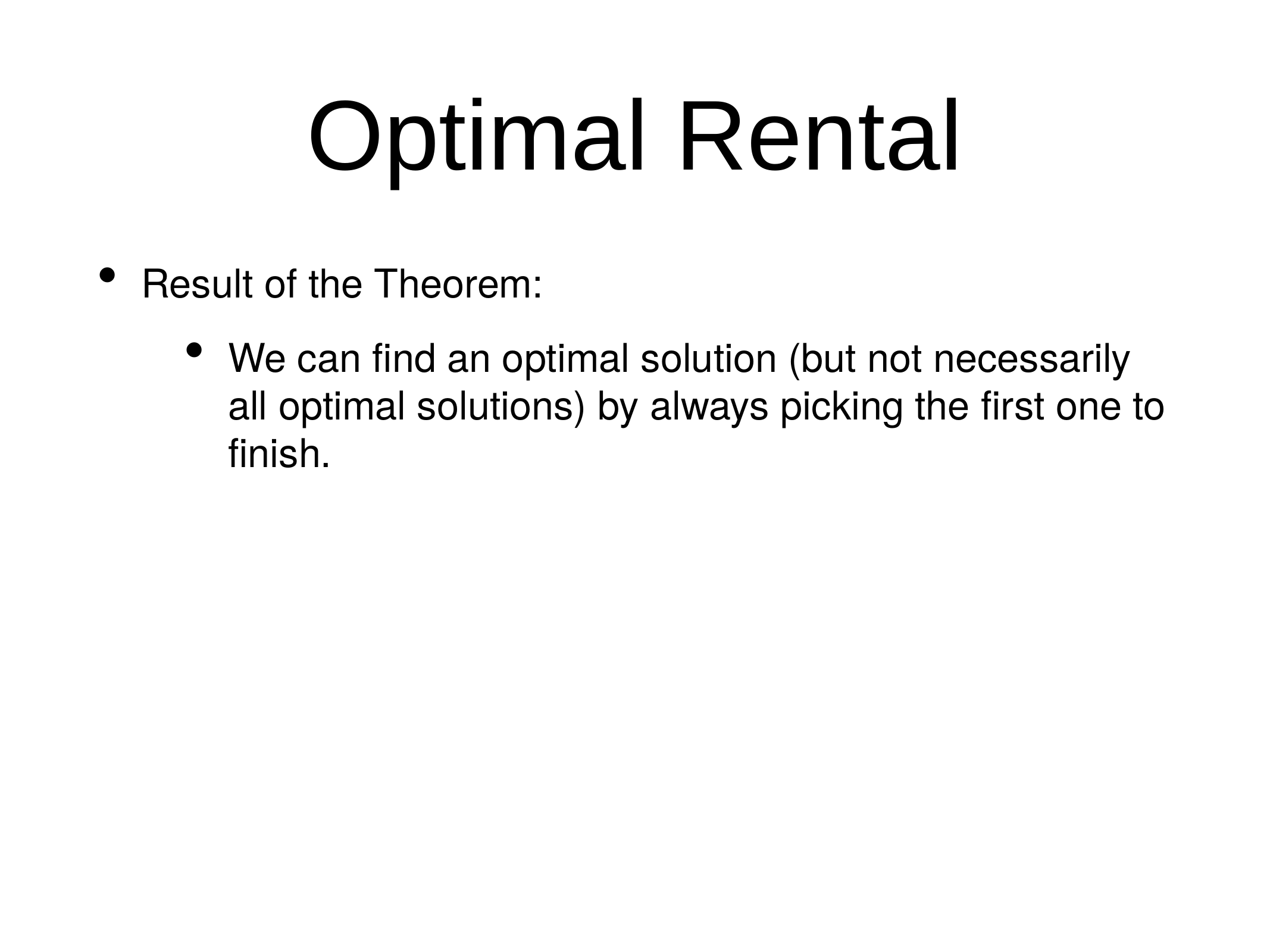

# Optimal Rental
Result of the Theorem:
We can find an optimal solution (but not necessarily all optimal solutions) by always picking the first one to finish.